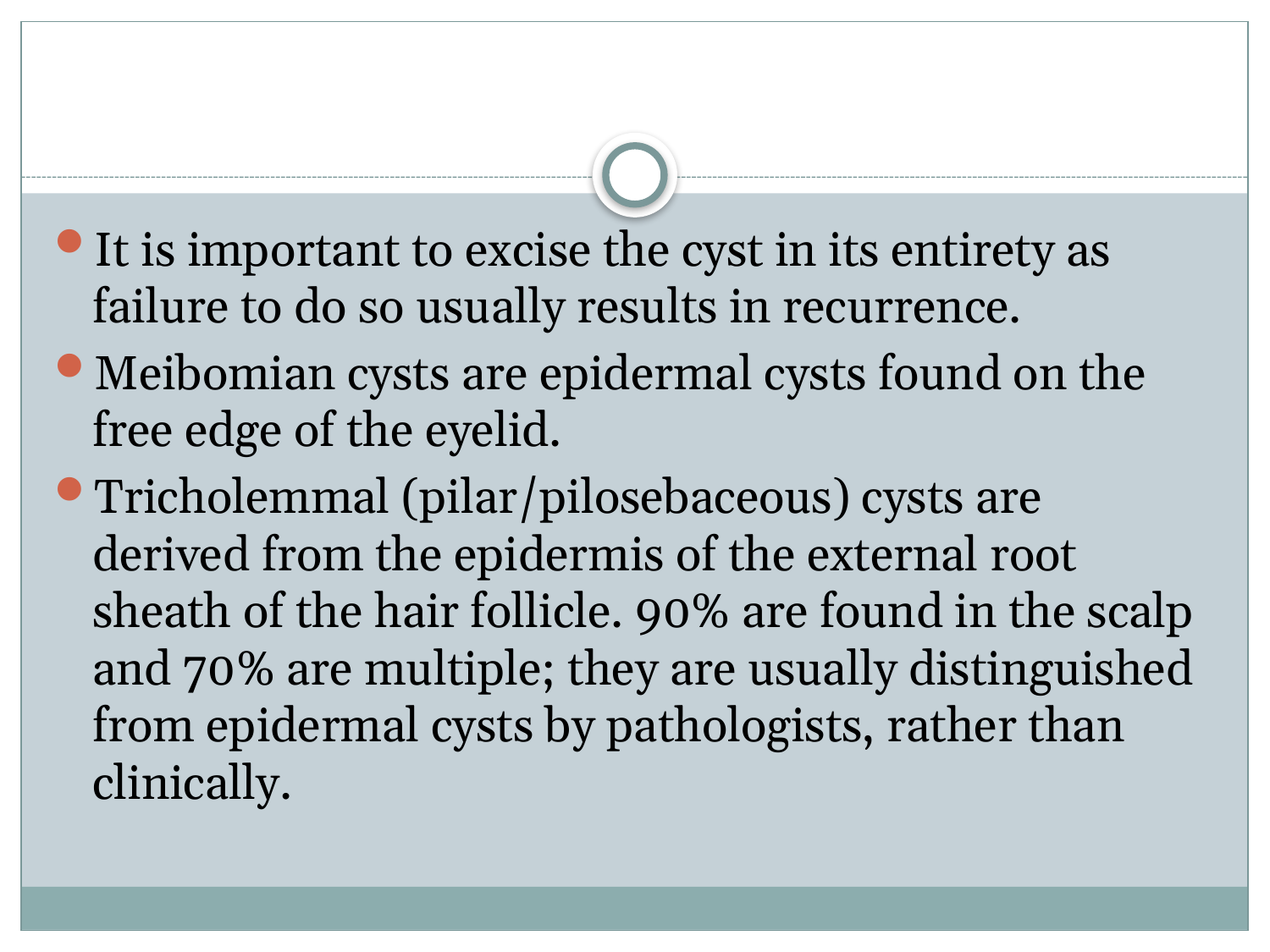

#
It is important to excise the cyst in its entirety as failure to do so usually results in recurrence.
Meibomian cysts are epidermal cysts found on the free edge of the eyelid.
Tricholemmal (pilar/pilosebaceous) cysts are derived from the epidermis of the external root sheath of the hair follicle. 90% are found in the scalp and 70% are multiple; they are usually distinguished from epidermal cysts by pathologists, rather than clinically.